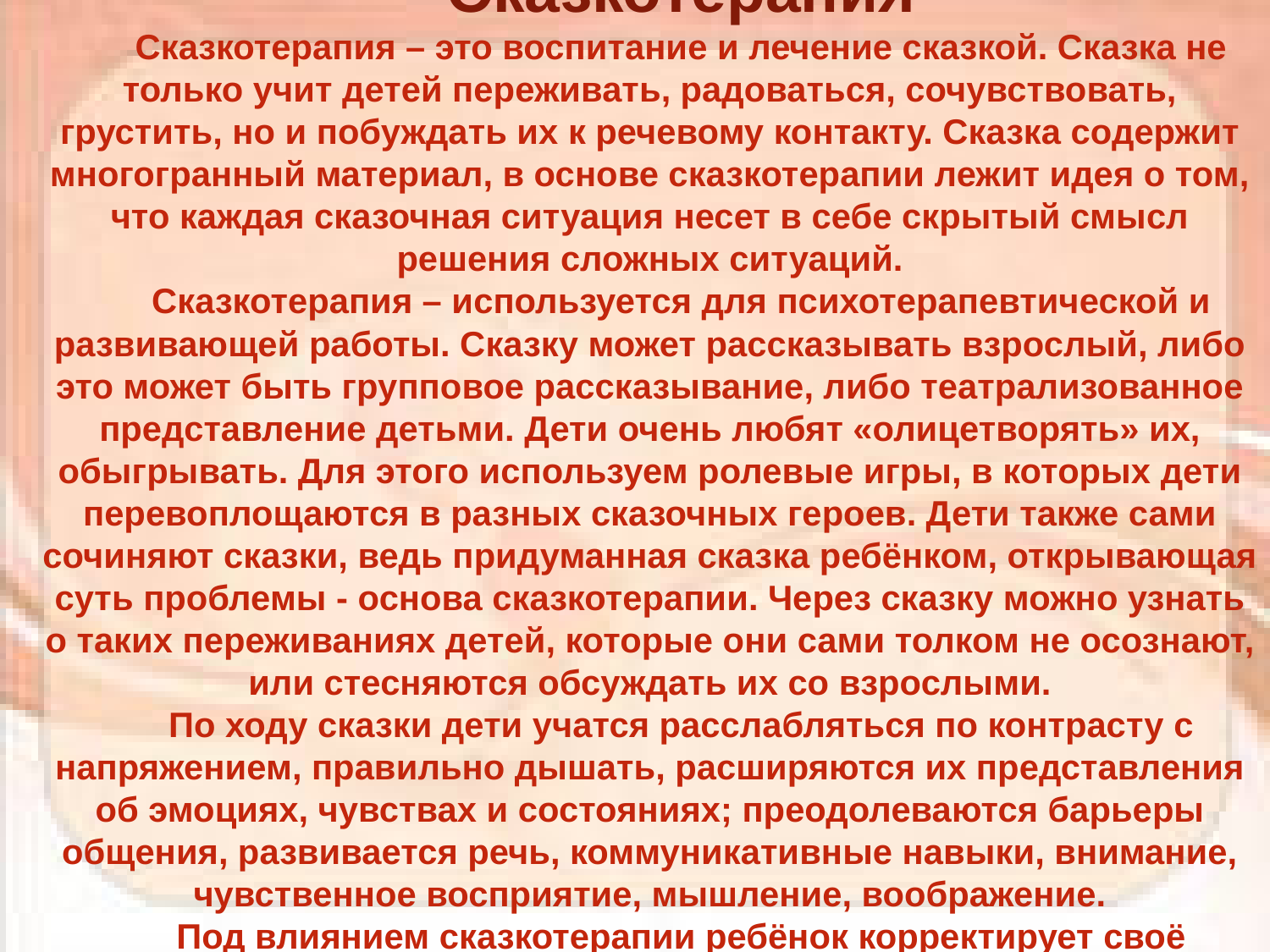

Сказкотерапия
Сказкотерапия – это воспитание и лечение сказкой. Сказка не только учит детей переживать, радоваться, сочувствовать, грустить, но и побуждать их к речевому контакту. Сказка содержит многогранный материал, в основе сказкотерапии лежит идея о том, что каждая сказочная ситуация несет в себе скрытый смысл решения сложных ситуаций.
Сказкотерапия – используется для психотерапевтической и развивающей работы. Сказку может рассказывать взрослый, либо это может быть групповое рассказывание, либо театрализованное представление детьми. Дети очень любят «олицетворять» их, обыгрывать. Для этого используем ролевые игры, в которых дети перевоплощаются в разных сказочных героев. Дети также сами сочиняют сказки, ведь придуманная сказка ребёнком, открывающая суть проблемы - основа сказкотерапии. Через сказку можно узнать о таких переживаниях детей, которые они сами толком не осознают, или стесняются обсуждать их со взрослыми.
По ходу сказки дети учатся расслабляться по контрасту с напряжением, правильно дышать, расширяются их представления об эмоциях, чувствах и состояниях; преодолеваются барьеры общения, развивается речь, коммуникативные навыки, внимание, чувственное восприятие, мышление, воображение.
Под влиянием сказкотерапии ребёнок корректирует своё поведение мягко и без потрясений.